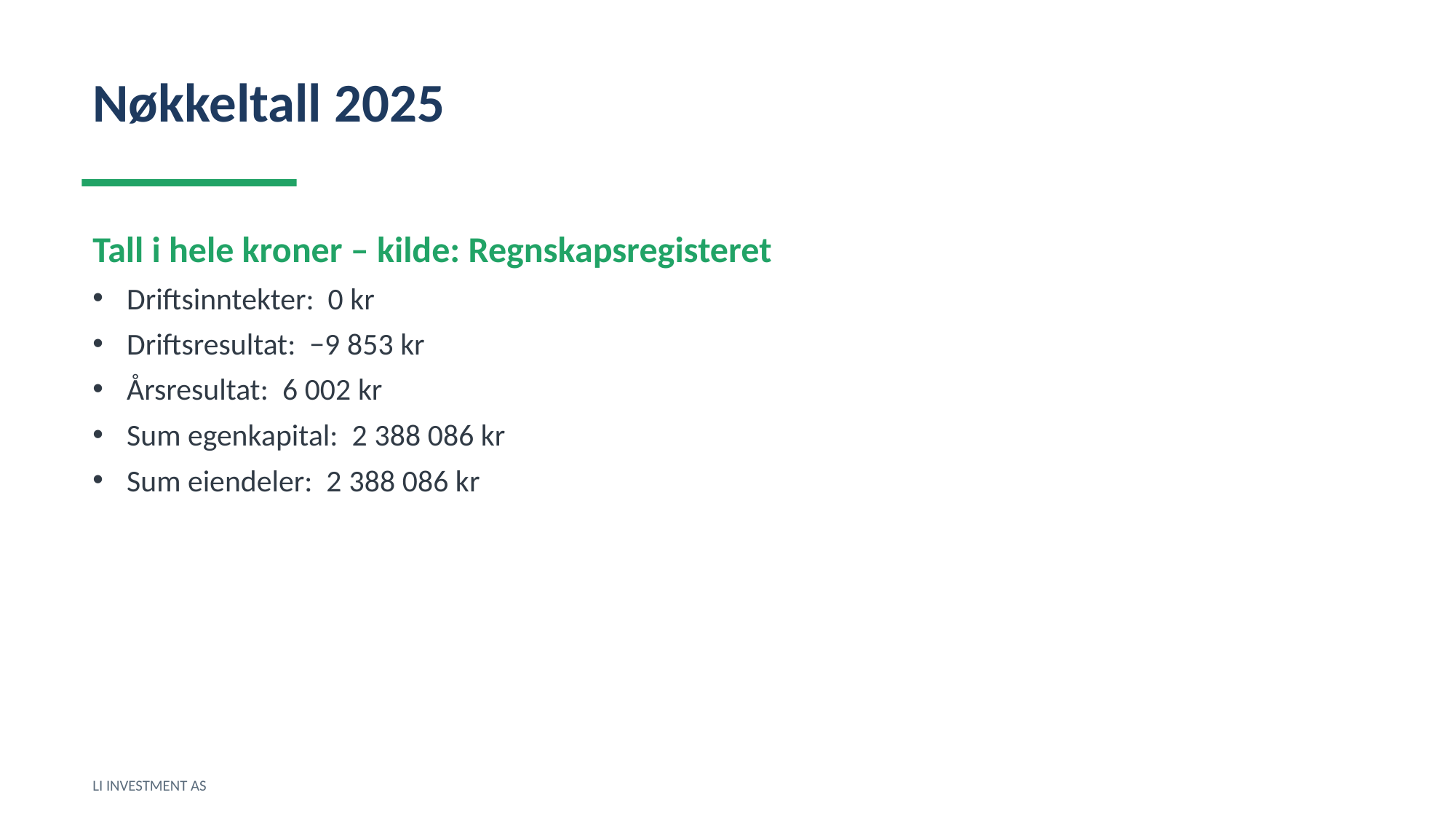

Nøkkeltall 2025

Tall i hele kroner – kilde: Regnskapsregisteret
Driftsinntekter:  0 kr
Driftsresultat:  −9 853 kr
Årsresultat:  6 002 kr
Sum egenkapital:  2 388 086 kr
Sum eiendeler:  2 388 086 kr
LI INVESTMENT AS